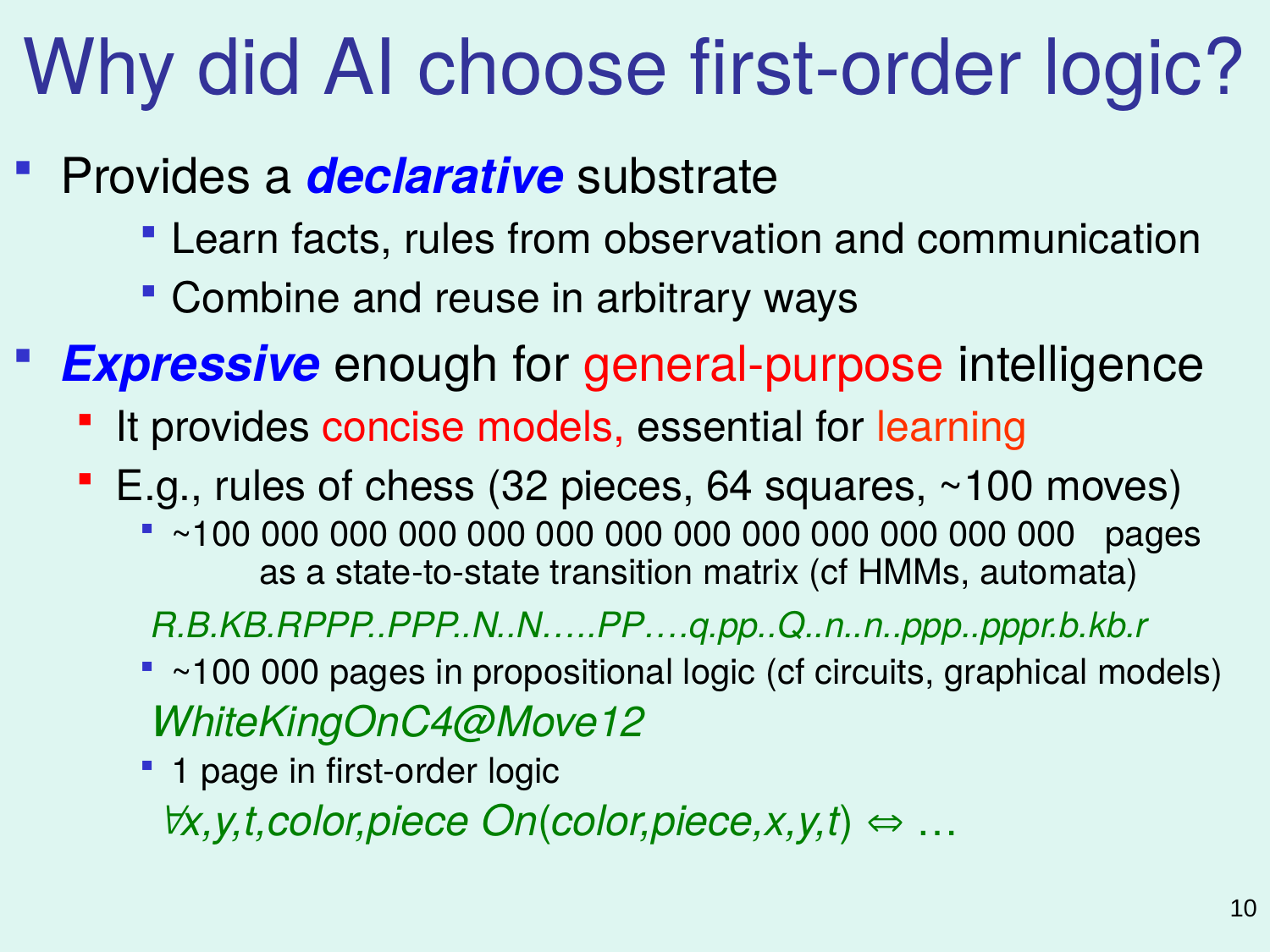

# Why did AI choose first-order logic?
Provides a declarative substrate
Learn facts, rules from observation and communication
Combine and reuse in arbitrary ways
Expressive enough for general-purpose intelligence
It provides concise models, essential for learning
E.g., rules of chess (32 pieces, 64 squares, ~100 moves)
~100 000 000 000 000 000 000 000 000 000 000 000 000   pages               as a state-to-state transition matrix (cf HMMs, automata)
	   R.B.KB.RPPP..PPP..N..N…..PP….q.pp..Q..n..n..ppp..pppr.b.kb.r
~100 000 pages in propositional logic (cf circuits, graphical models)
	   WhiteKingOnC4@Move12
1 page in first-order logic
	   ∀x,y,t,color,piece On(color,piece,x,y,t) ⇔ …

10